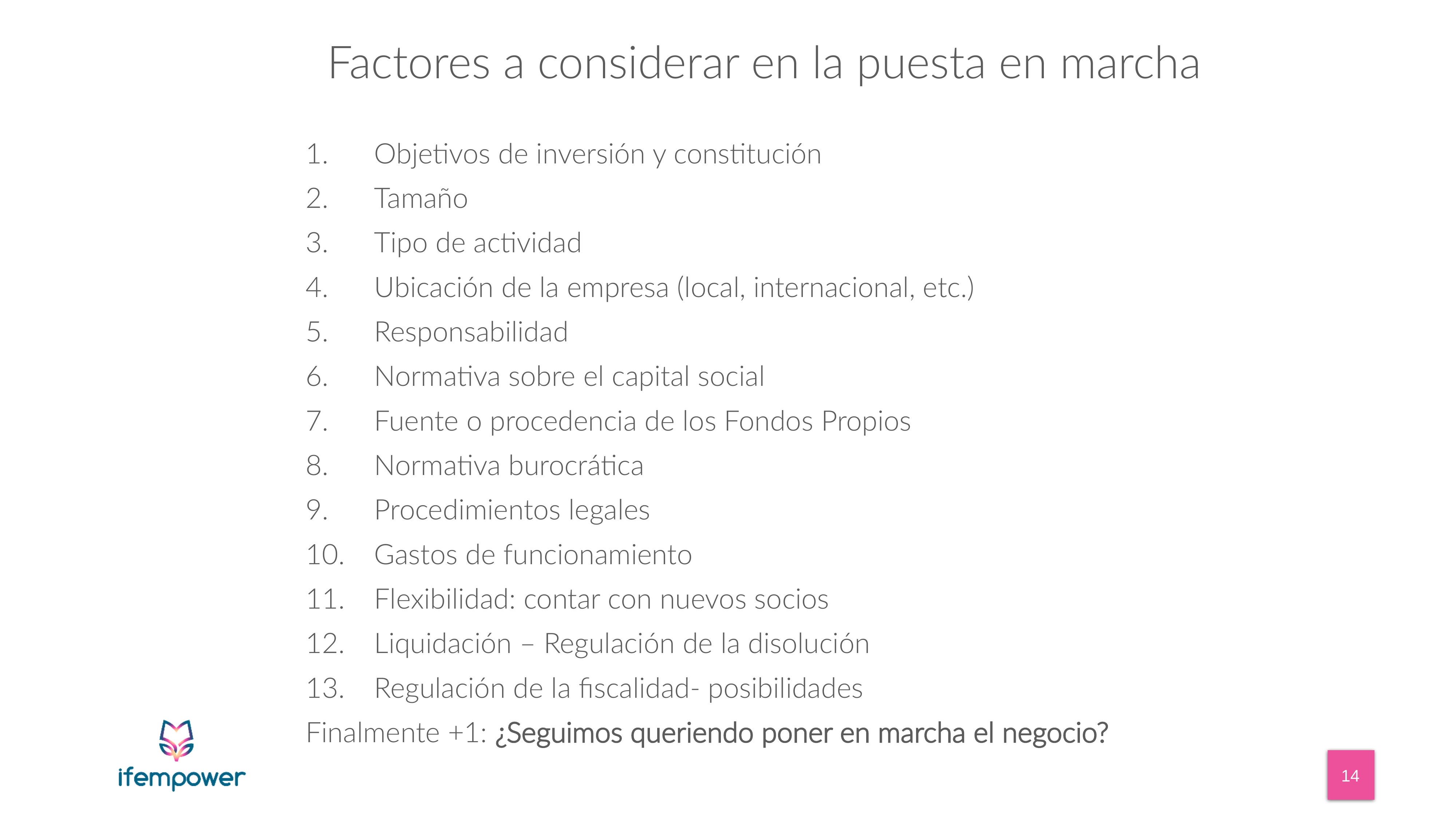

# Factores a considerar en la puesta en marcha
1.	Objetivos de inversión y constitución
2.	Tamaño
3.	Tipo de actividad
4.	Ubicación de la empresa (local, internacional, etc.)
5.	Responsabilidad
6.	Normativa sobre el capital social
7.	Fuente o procedencia de los Fondos Propios
8.	Normativa burocrática
9.	Procedimientos legales
10.	Gastos de funcionamiento
Flexibilidad: contar con nuevos socios
Liquidación – Regulación de la disolución
Regulación de la fiscalidad- posibilidades
Finalmente +1: ¿Seguimos queriendo poner en marcha el negocio?